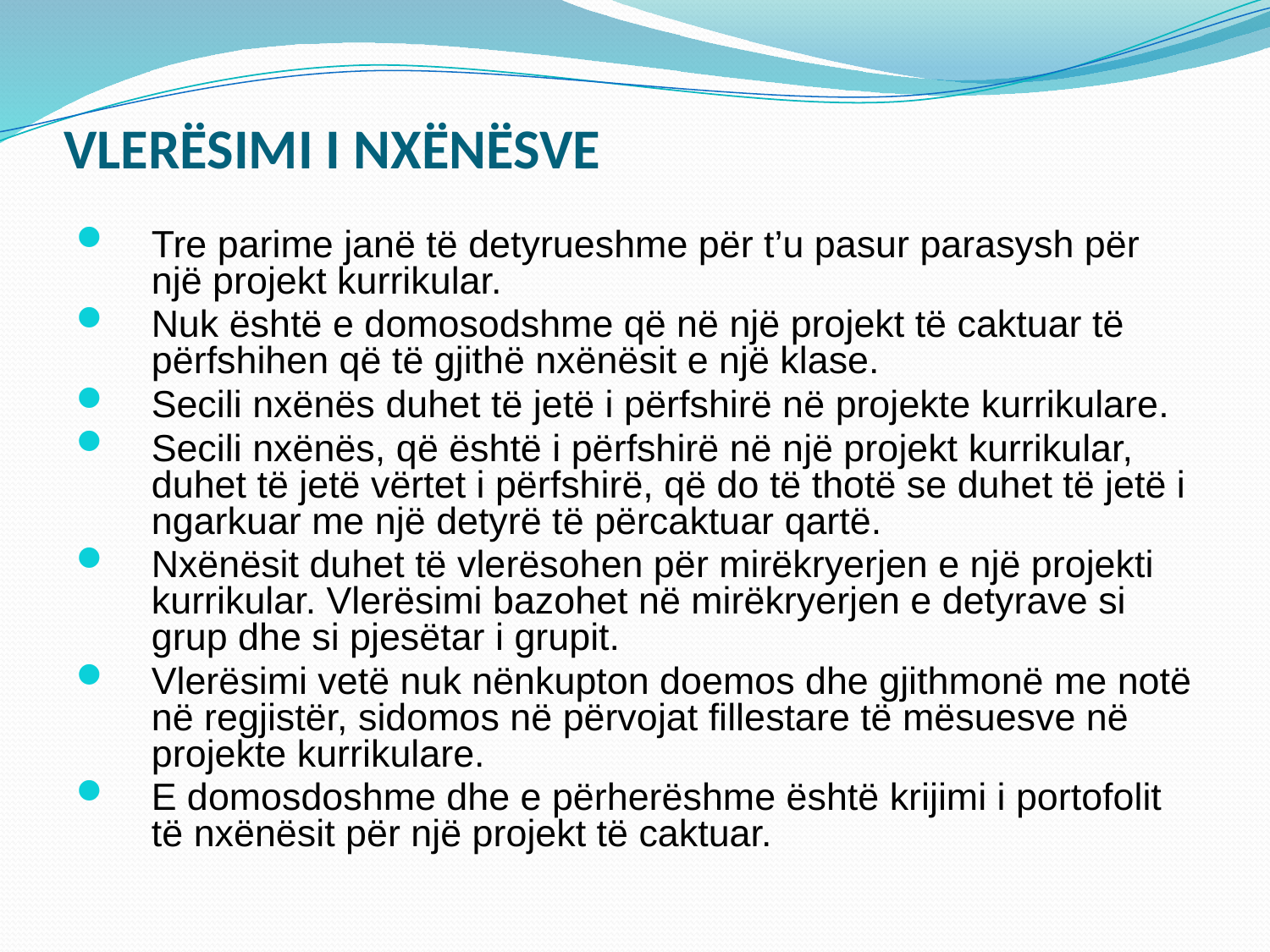

# VLERËSIMI I NXËNËSVE
Tre parime janë të detyrueshme për t’u pasur parasysh për një projekt kurrikular.
Nuk është e domosodshme që në një projekt të caktuar të përfshihen që të gjithë nxënësit e një klase.
Secili nxënës duhet të jetë i përfshirë në projekte kurrikulare.
Secili nxënës, që është i përfshirë në një projekt kurrikular, duhet të jetë vërtet i përfshirë, që do të thotë se duhet të jetë i ngarkuar me një detyrë të përcaktuar qartë.
Nxënësit duhet të vlerësohen për mirëkryerjen e një projekti kurrikular. Vlerësimi bazohet në mirëkryerjen e detyrave si grup dhe si pjesëtar i grupit.
Vlerësimi vetë nuk nënkupton doemos dhe gjithmonë me notë në regjistër, sidomos në përvojat fillestare të mësuesve në projekte kurrikulare.
E domosdoshme dhe e përherëshme është krijimi i portofolit të nxënësit për një projekt të caktuar.